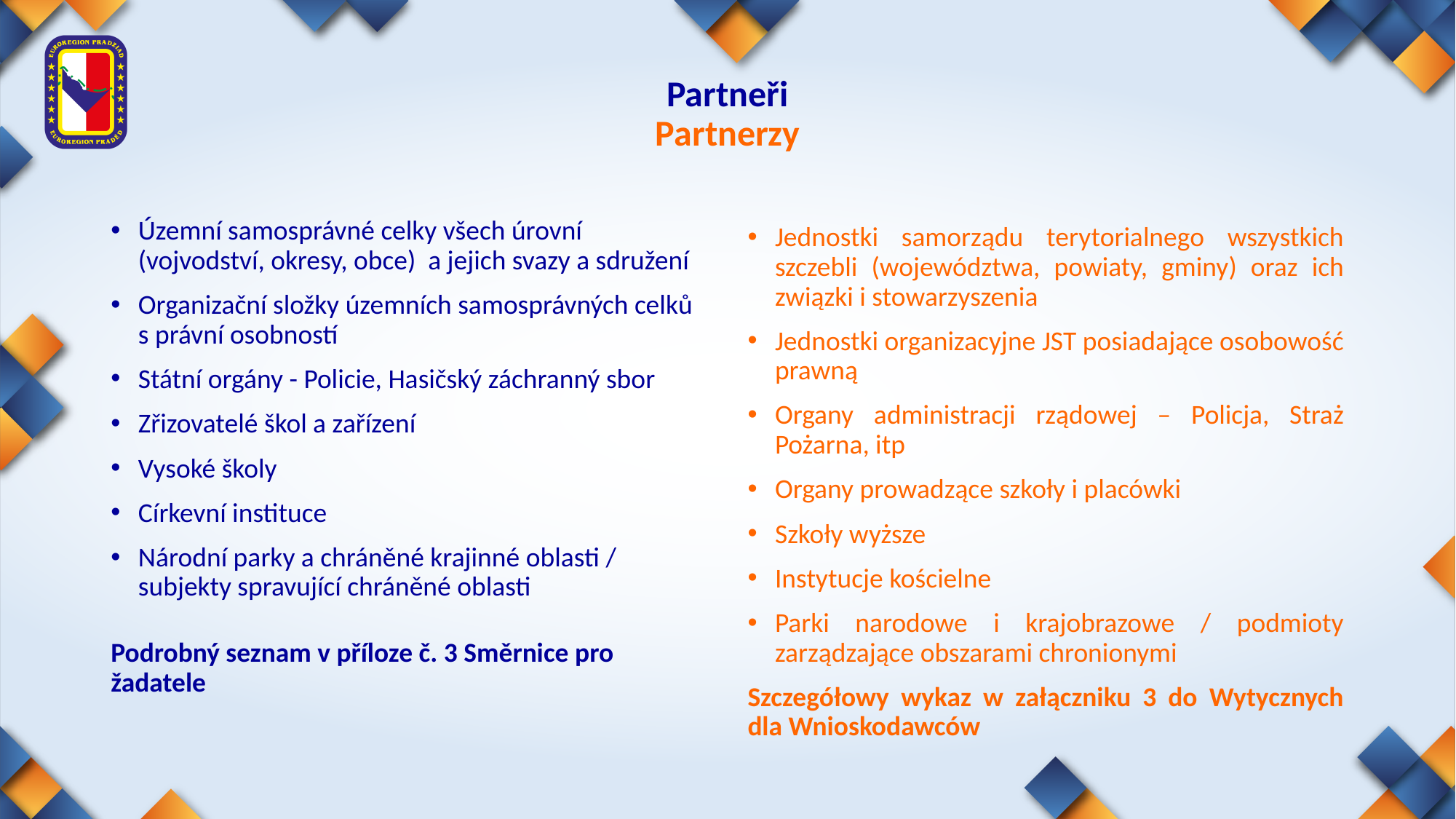

# Partneři Partnerzy

Jednostki samorządu terytorialnego wszystkich szczebli (województwa, powiaty, gminy) oraz ich związki i stowarzyszenia
Jednostki organizacyjne JST posiadające osobowość prawną
Organy administracji rządowej – Policja, Straż Pożarna, itp
Organy prowadzące szkoły i placówki
Szkoły wyższe
Instytucje kościelne
Parki narodowe i krajobrazowe / podmioty zarządzające obszarami chronionymi
Szczegółowy wykaz w załączniku 3 do Wytycznych dla Wnioskodawców

Územní samosprávné celky všech úrovní (vojvodství, okresy, obce)  a jejich svazy a sdružení
Organizační složky územních samosprávných celků s právní osobností
Státní orgány - Policie, Hasičský záchranný sbor
Zřizovatelé škol a zařízení
Vysoké školy
Církevní instituce
Národní parky a chráněné krajinné oblasti / subjekty spravující chráněné oblasti

Podrobný seznam v příloze č. 3 Směrnice pro žadatele